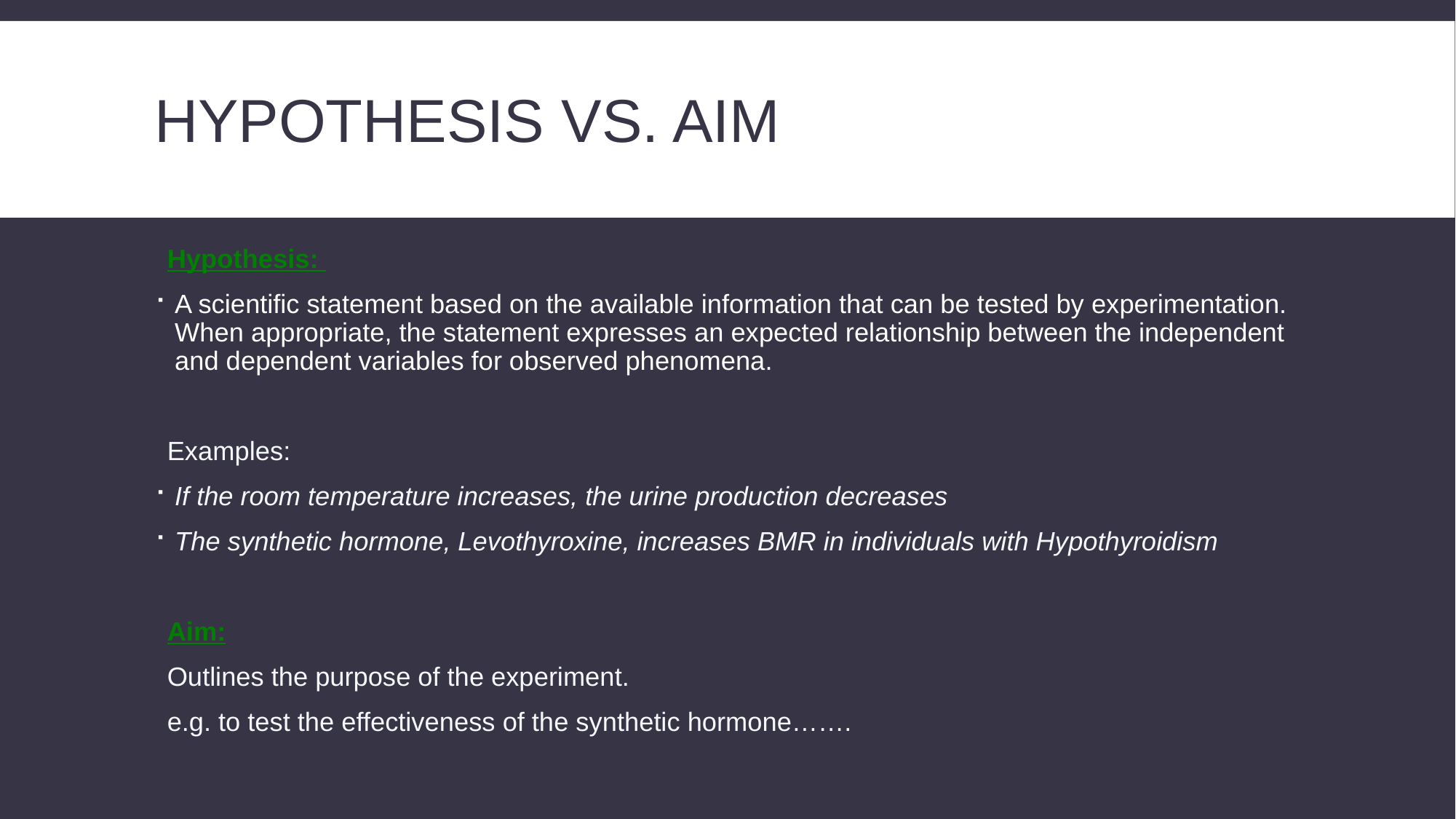

# Hypothesis vs. Aim
Hypothesis:
A scientific statement based on the available information that can be tested by experimentation. When appropriate, the statement expresses an expected relationship between the independent and dependent variables for observed phenomena.

Examples:
If the room temperature increases, the urine production decreases
The synthetic hormone, Levothyroxine, increases BMR in individuals with Hypothyroidism

Aim:
Outlines the purpose of the experiment.
e.g. to test the effectiveness of the synthetic hormone…….